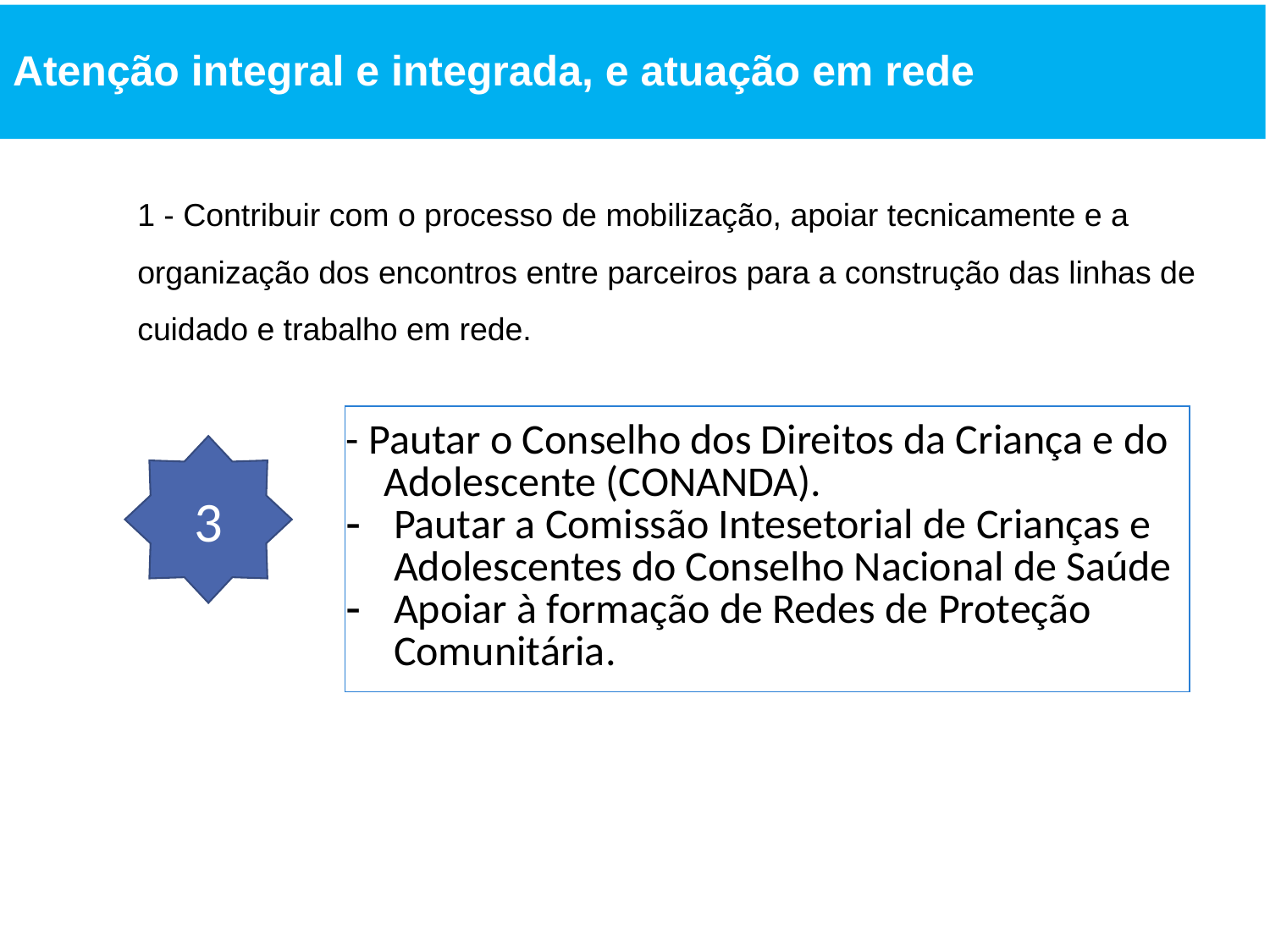

# Atenção integral e integrada, e atuação em rede
1 - Contribuir com o processo de mobilização, apoiar tecnicamente e a organização dos encontros entre parceiros para a construção das linhas de cuidado e trabalho em rede.
| - Pautar o Conselho dos Direitos da Criança e do Adolescente (CONANDA). Pautar a Comissão Intesetorial de Crianças e Adolescentes do Conselho Nacional de Saúde Apoiar à formação de Redes de Proteção Comunitária. |
| --- |
3